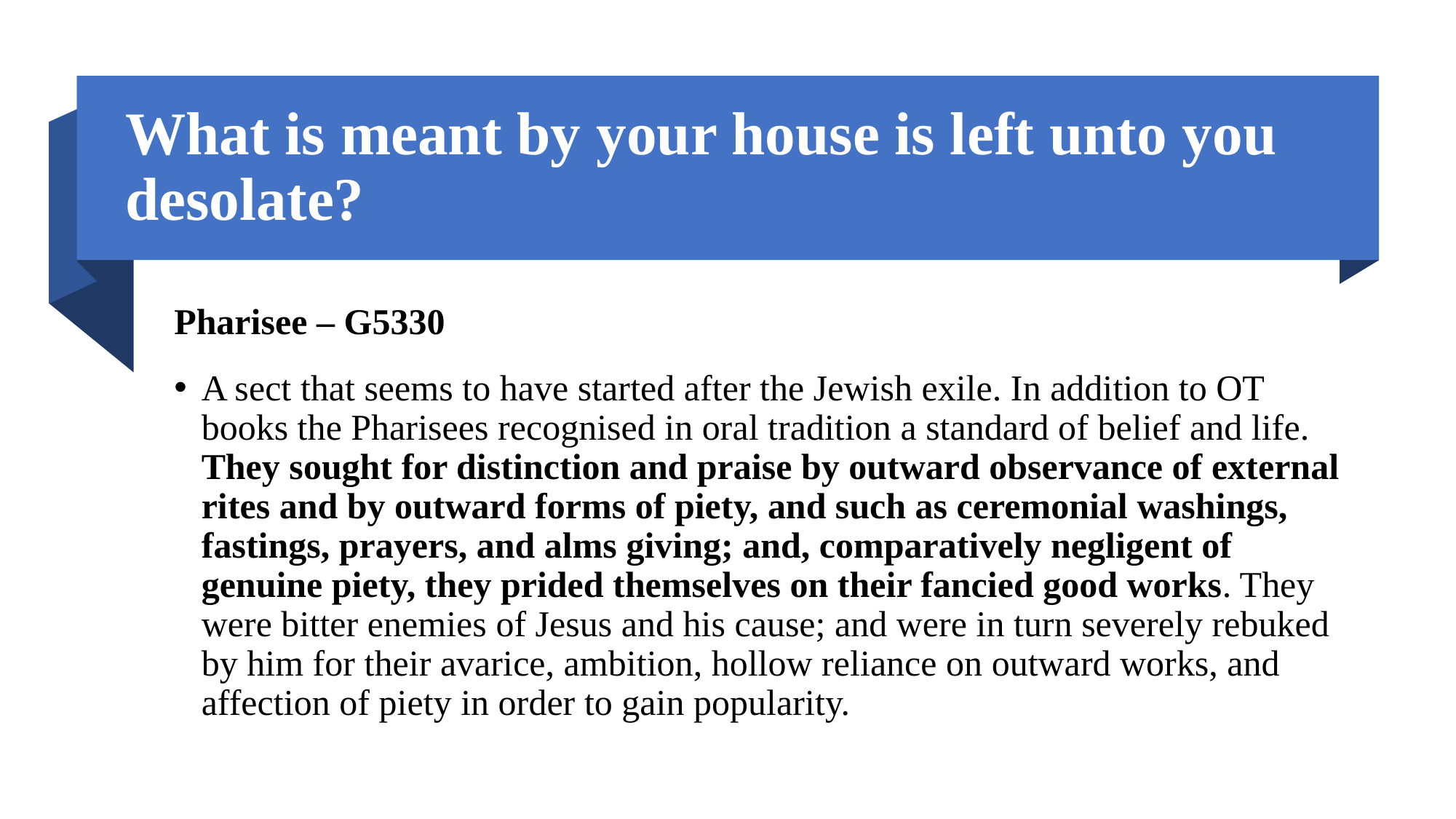

# What is meant by your house is left unto you desolate?

Pharisee – G5330
A sect that seems to have started after the Jewish exile. In addition to OT books the Pharisees recognised in oral tradition a standard of belief and life. They sought for distinction and praise by outward observance of external rites and by outward forms of piety, and such as ceremonial washings, fastings, prayers, and alms giving; and, comparatively negligent of genuine piety, they prided themselves on their fancied good works. They were bitter enemies of Jesus and his cause; and were in turn severely rebuked by him for their avarice, ambition, hollow reliance on outward works, and affection of piety in order to gain popularity.